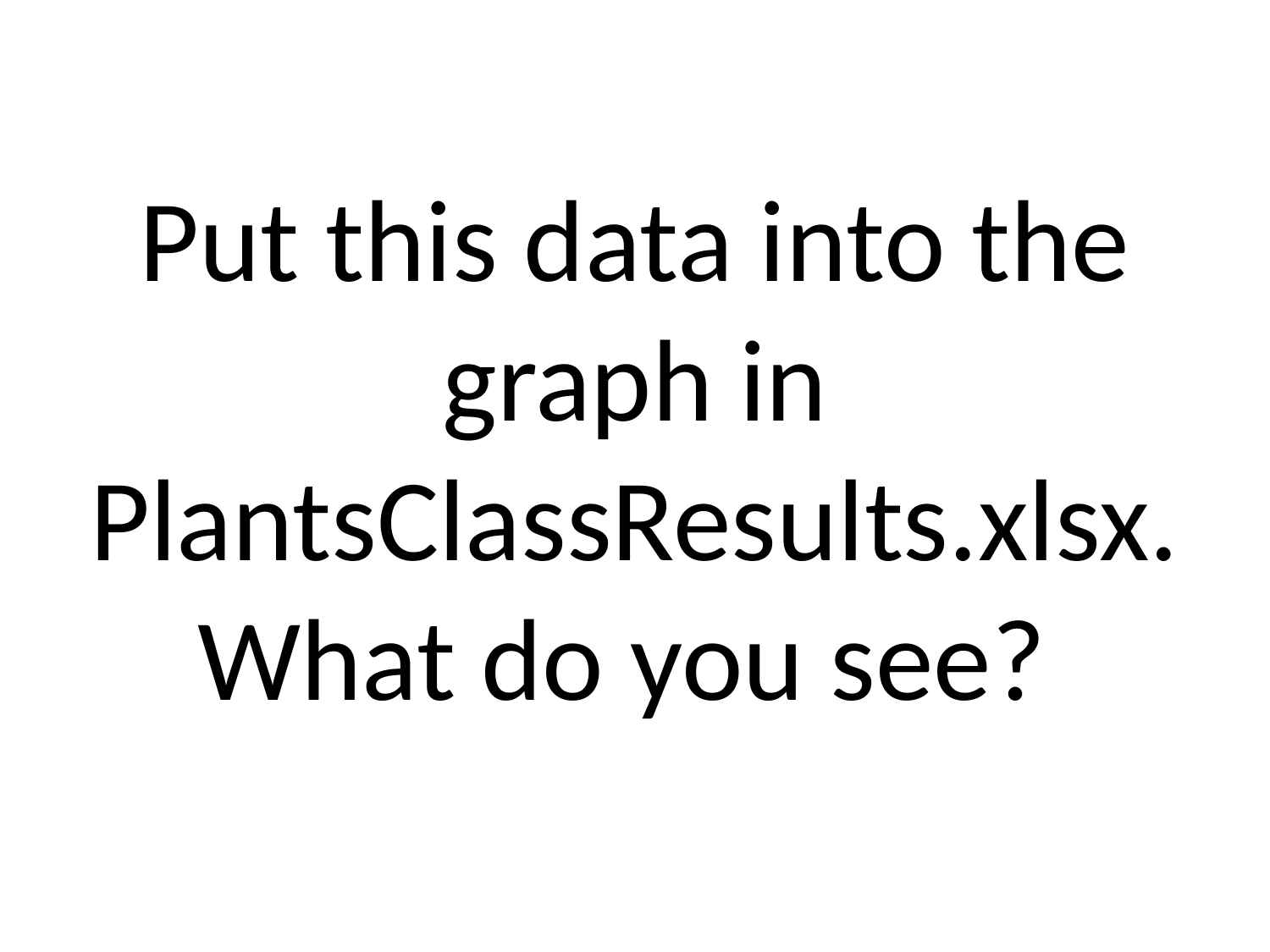

Put this data into the graph in PlantsClassResults.xlsx. What do you see?